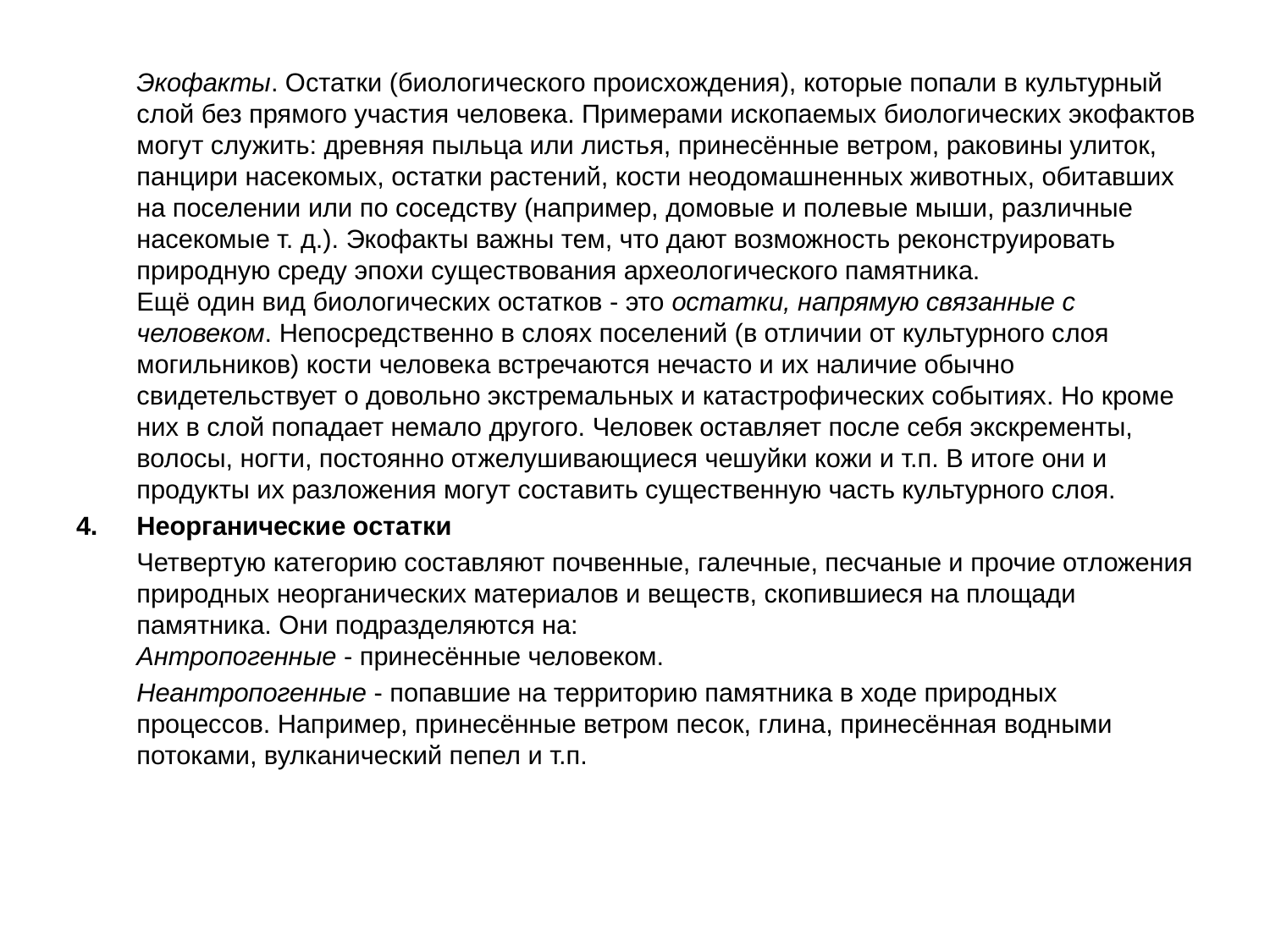

Экофакты. Остатки (биологического происхождения), которые попали в культурный слой без прямого участия человека. Примерами ископаемых биологических экофактов могут служить: древняя пыльца или листья, принесённые ветром, раковины улиток, панцири насекомых, остатки растений, кости неодомашненных животных, обитавших на поселении или по соседству (например, домовые и полевые мыши, различные насекомые т. д.). Экофакты важны тем, что дают возможность реконструировать природную среду эпохи существования археологического памятника.
Ещё один вид биологических остатков - это остатки, напрямую связанные с человеком. Непосредственно в слоях поселений (в отличии от культурного слоя могильников) кости человека встречаются нечасто и их наличие обычно свидетельствует о довольно экстремальных и катастрофических событиях. Но кроме них в слой попадает немало другого. Человек оставляет после себя экскременты, волосы, ногти, постоянно отжелушивающиеся чешуйки кожи и т.п. В итоге они и продукты их разложения могут составить существенную часть культурного слоя.
4.	Неорганические остатки
	Четвертую категорию составляют почвенные, галечные, песчаные и прочие отложения природных неорганических материалов и веществ, скопившиеся на площади памятника. Они подразделяются на:
Антропогенные - принесённые человеком.
	Неантропогенные - попавшие на территорию памятника в ходе природных процессов. Например, принесённые ветром песок, глина, принесённая водными потоками, вулканический пепел и т.п.